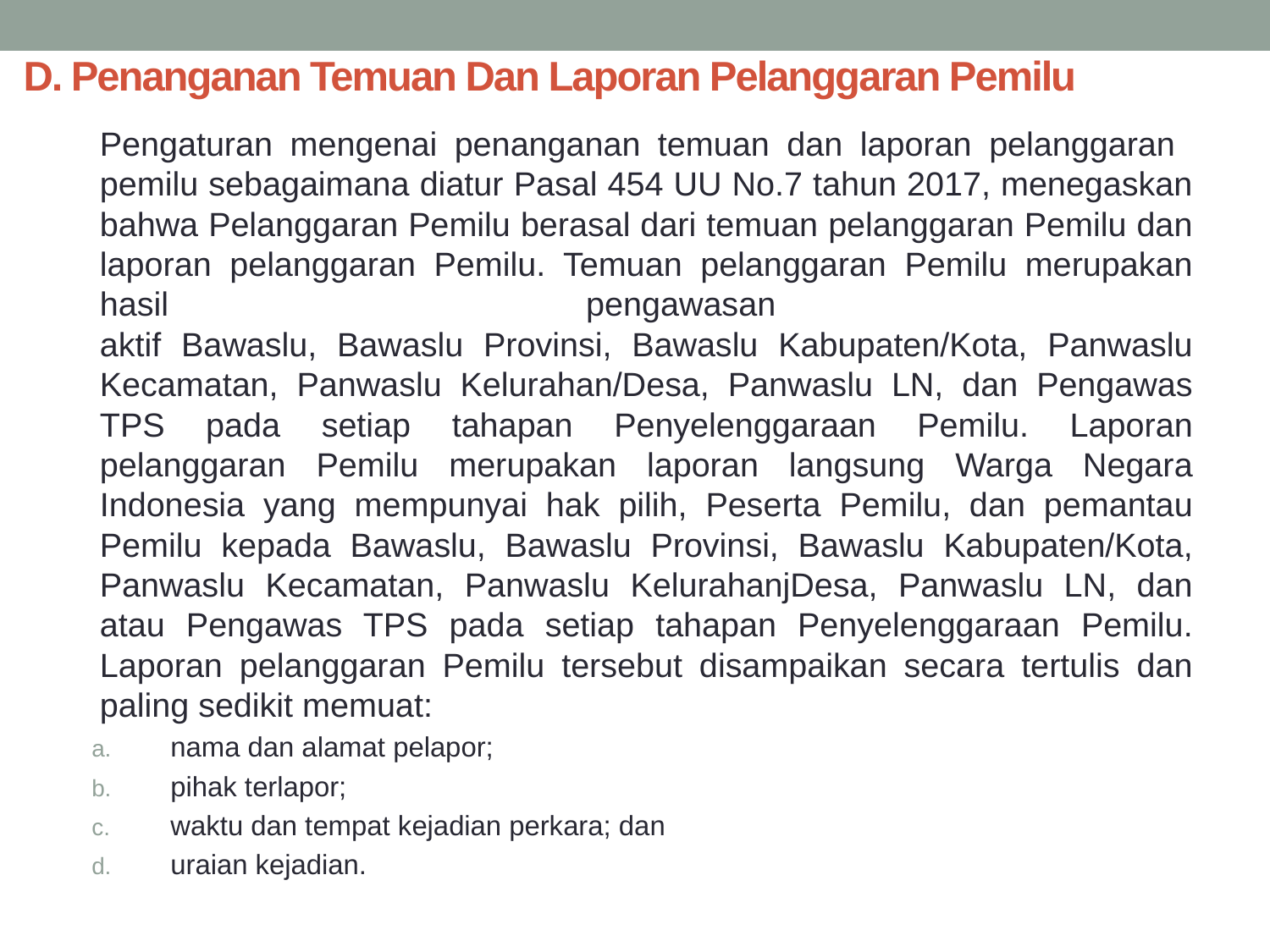

# D. Penanganan Temuan Dan Laporan Pelanggaran Pemilu
	Pengaturan mengenai penanganan temuan dan laporan pelanggaran
pemilu sebagaimana diatur Pasal 454 UU No.7 tahun 2017, menegaskan bahwa Pelanggaran Pemilu berasal dari temuan pelanggaran Pemilu dan laporan pelanggaran Pemilu. Temuan pelanggaran Pemilu merupakan hasil pengawasan
aktif Bawaslu, Bawaslu Provinsi, Bawaslu Kabupaten/Kota, Panwaslu Kecamatan, Panwaslu Kelurahan/Desa, Panwaslu LN, dan Pengawas TPS pada setiap tahapan Penyelenggaraan Pemilu. Laporan pelanggaran Pemilu merupakan laporan langsung Warga Negara Indonesia yang mempunyai hak pilih, Peserta Pemilu, dan pemantau Pemilu kepada Bawaslu, Bawaslu Provinsi, Bawaslu Kabupaten/Kota, Panwaslu Kecamatan, Panwaslu KelurahanjDesa, Panwaslu LN, dan atau Pengawas TPS pada setiap tahapan Penyelenggaraan Pemilu. Laporan pelanggaran Pemilu tersebut disampaikan secara tertulis dan paling sedikit memuat:
nama dan alamat pelapor;
pihak terlapor;
waktu dan tempat kejadian perkara; dan
uraian kejadian.